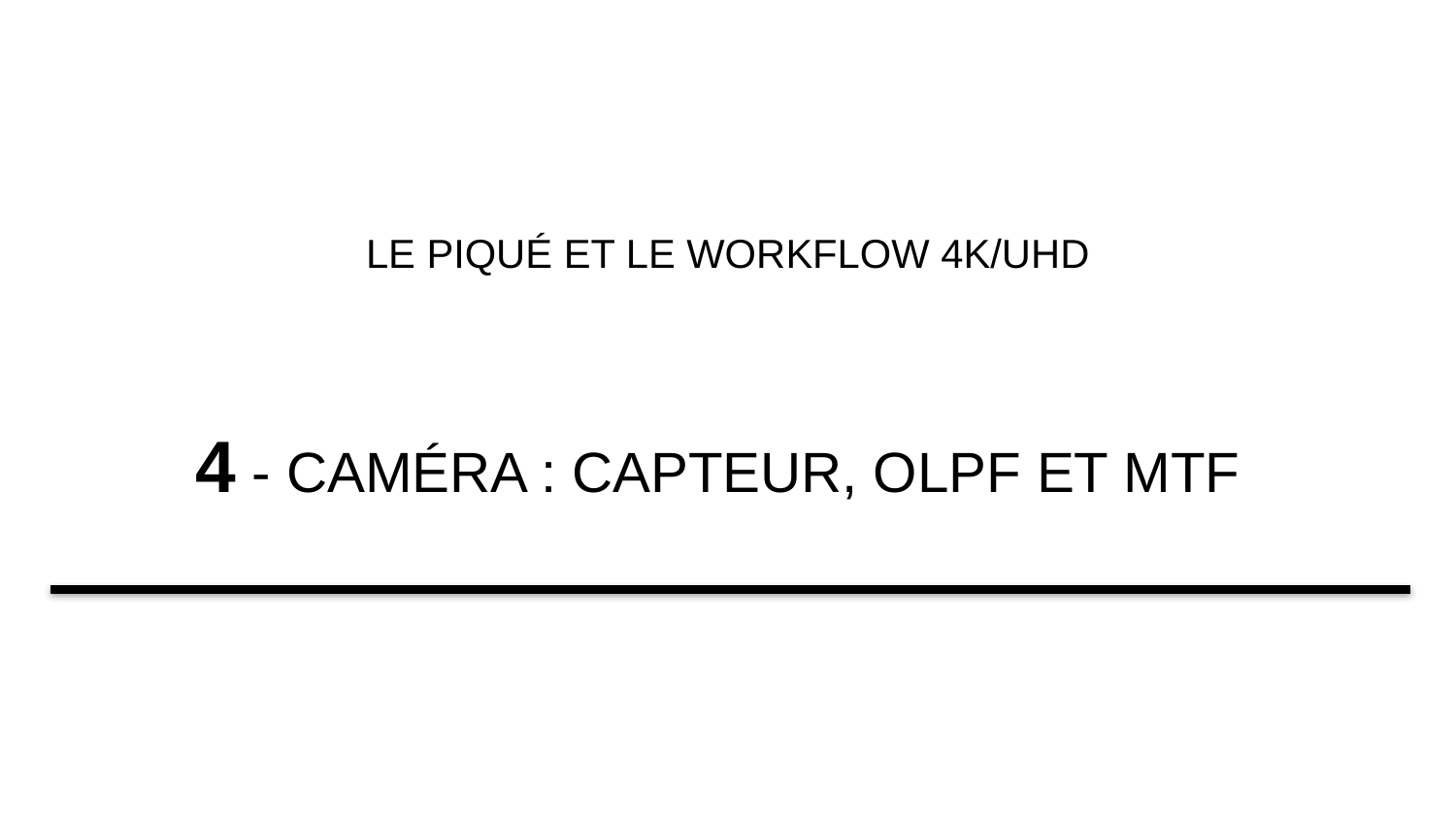

LE PIQUÉ ET LE WORKFLOW 4K/UHD
4 - CAMÉRA : CAPTEUR, OLPF ET MTF